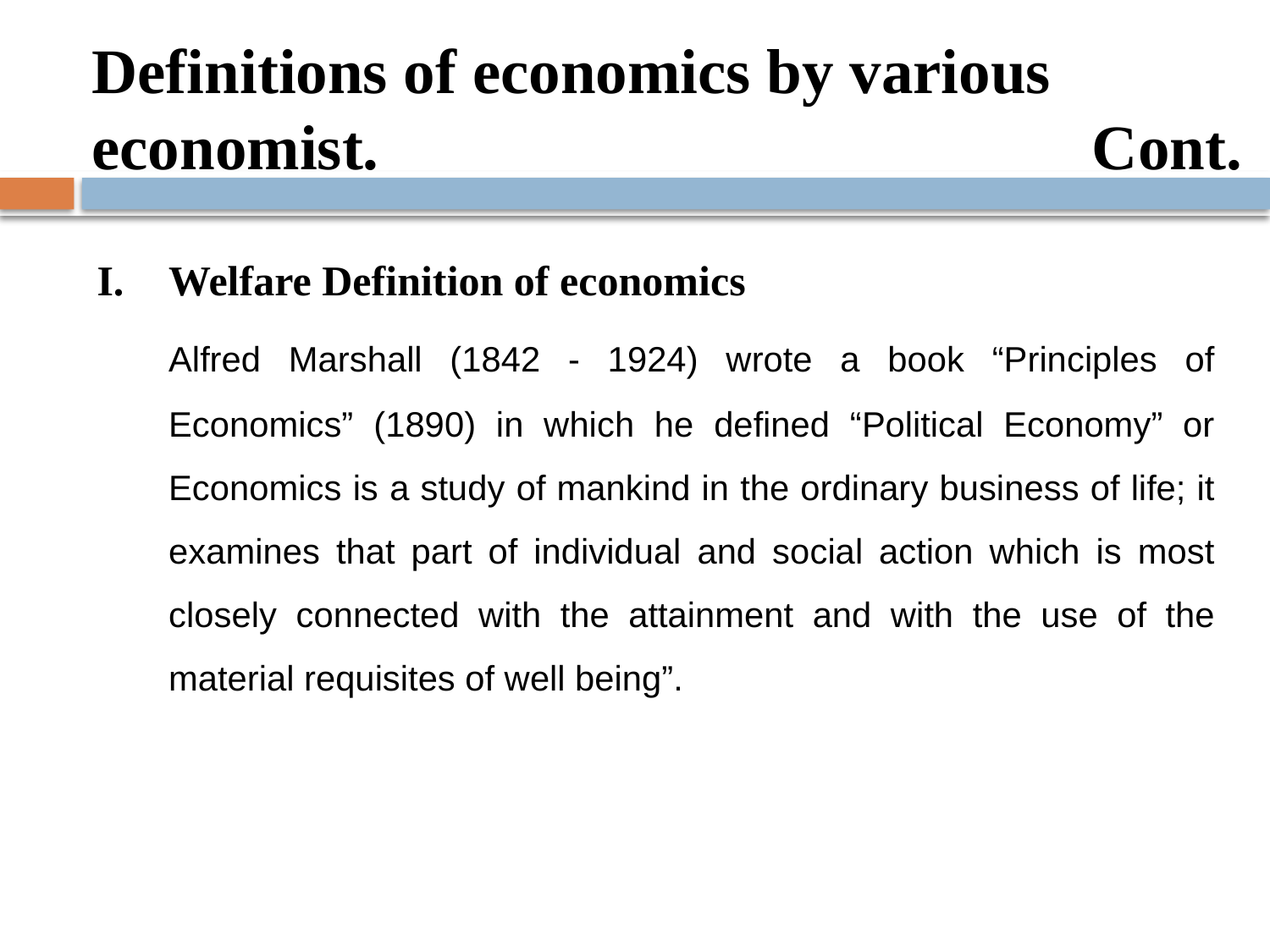

Definitions of economics by various
 economist.                                             Cont.
Welfare Definition of economics
	Alfred Marshall (1842 - 1924) wrote a book “Principles of Economics” (1890) in which he defined “Political Economy” or Economics is a study of mankind in the ordinary business of life; it examines that part of individual and social action which is most closely connected with the attainment and with the use of the material requisites of well being”.